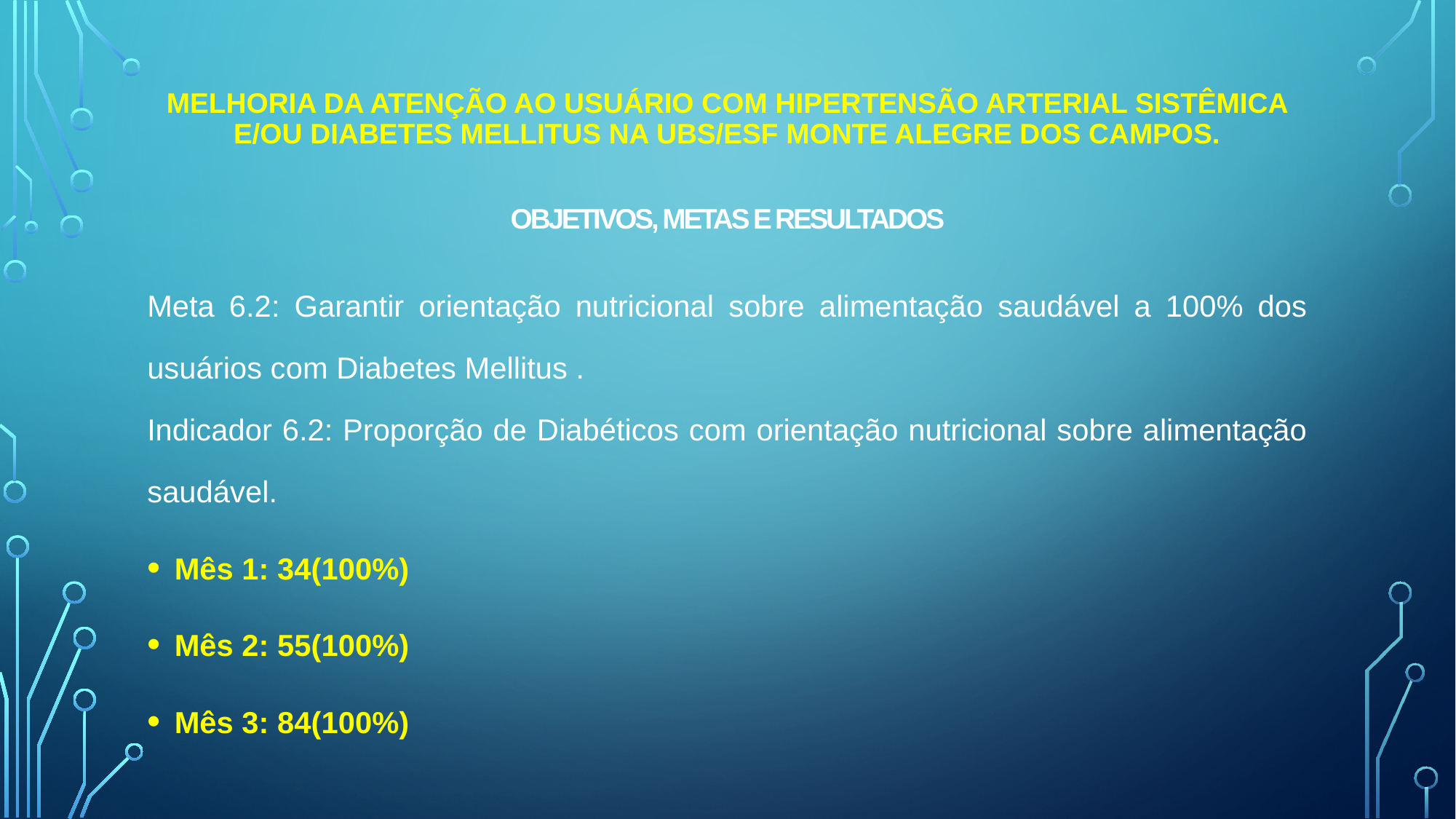

# Melhoria da Atenção ao usuário com hipertensão arterial sistêmica e/ou Diabetes Mellitus na UBS/ESF Monte Alegre dos Campos. Objetivos, Metas e Resultados
Meta 6.2: Garantir orientação nutricional sobre alimentação saudável a 100% dos usuários com Diabetes Mellitus .
Indicador 6.2: Proporção de Diabéticos com orientação nutricional sobre alimentação saudável.
Mês 1: 34(100%)
Mês 2: 55(100%)
Mês 3: 84(100%)